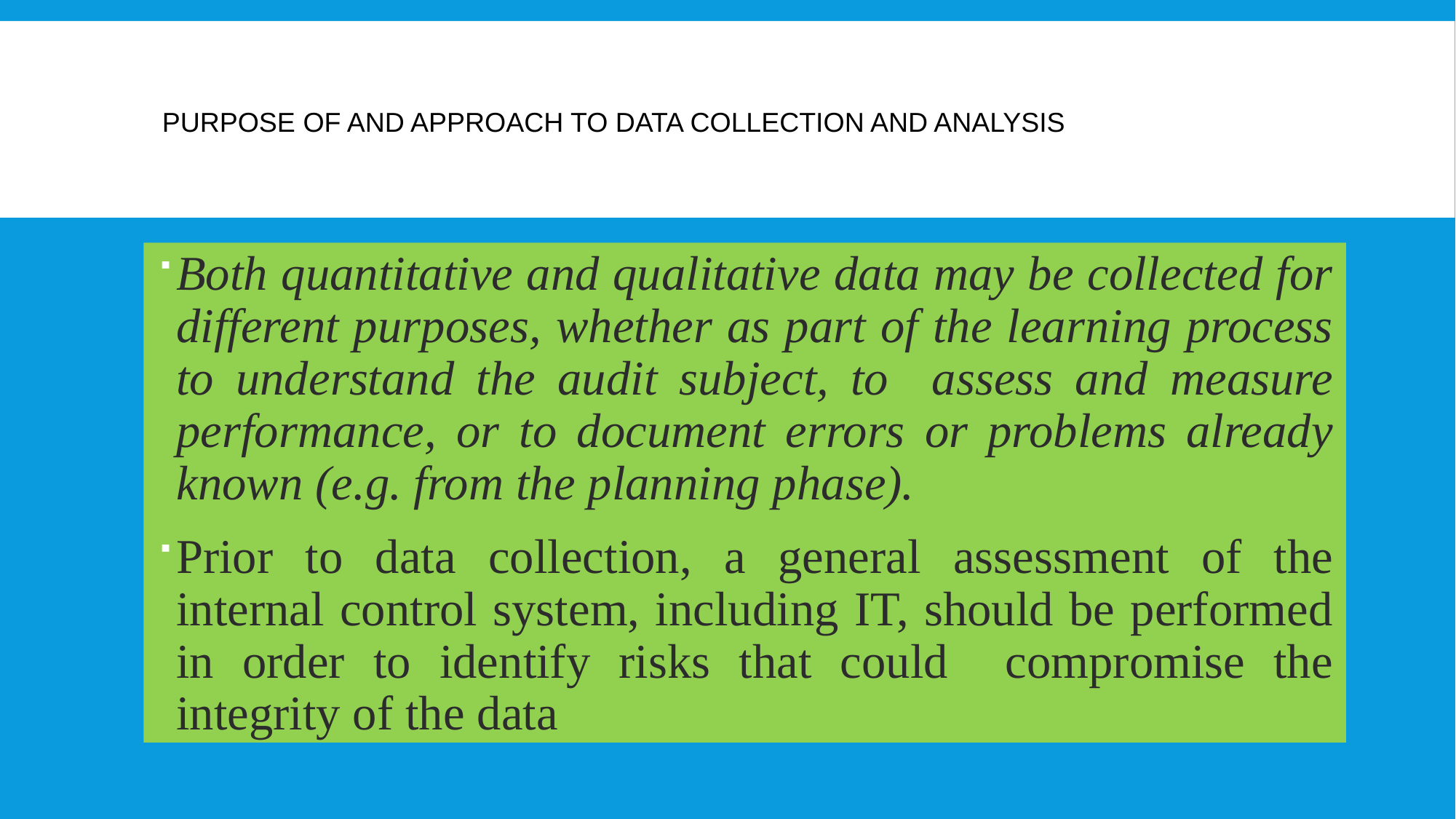

# Purpose of and approach to data collection and analysis
Both quantitative and qualitative data may be collected for different purposes, whether as part of the learning process to understand the audit subject, to  assess and measure performance, or to document errors or problems already known (e.g. from the planning phase).
Prior to data collection, a general assessment of the internal control system, including IT, should be performed in order to identify risks that could  compromise the integrity of the data